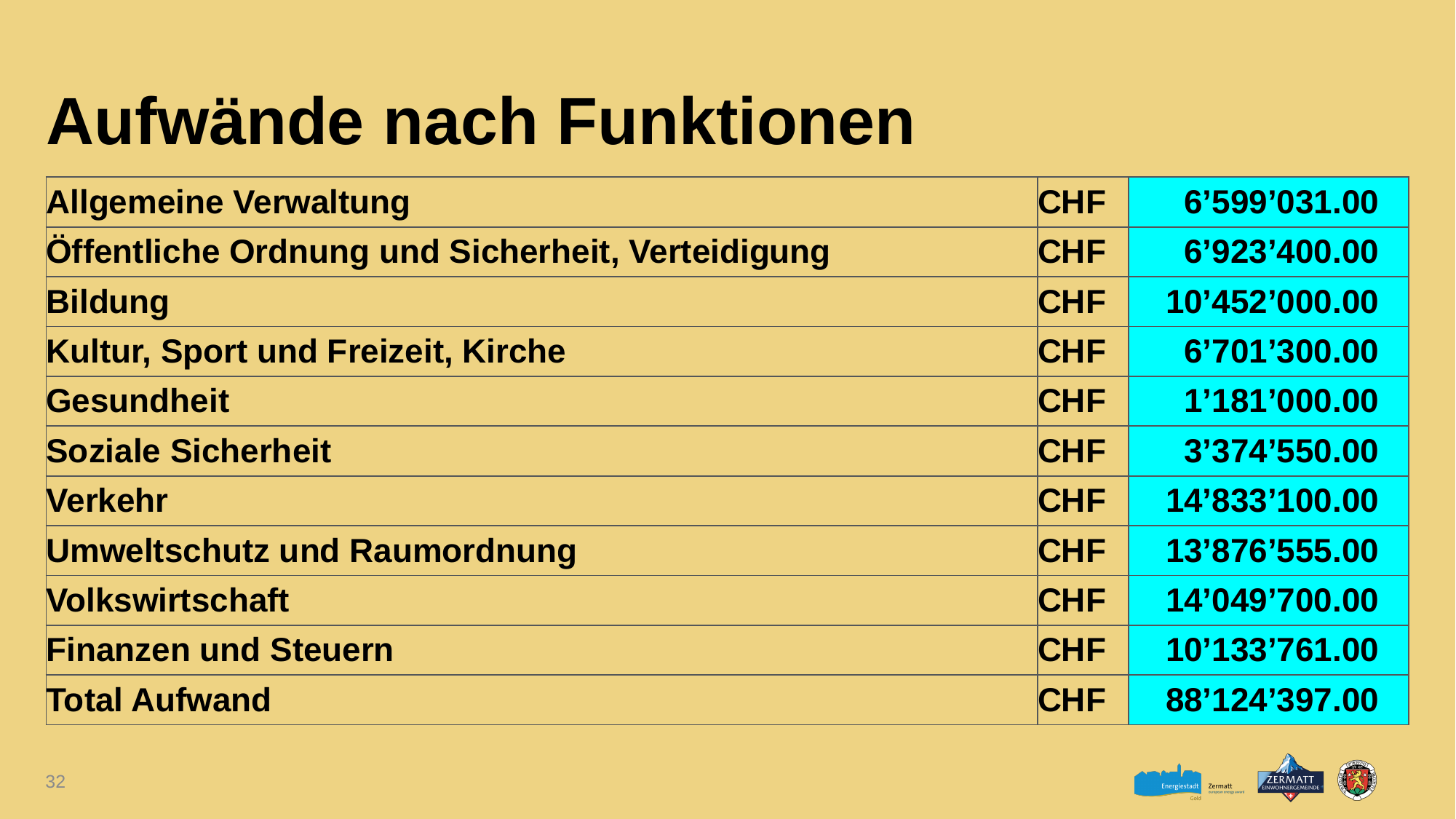

# Aufwände nach Funktionen
| Allgemeine Verwaltung | CHF | 6’599’031.00 |
| --- | --- | --- |
| Öffentliche Ordnung und Sicherheit, Verteidigung | CHF | 6’923’400.00 |
| Bildung | CHF | 10’452’000.00 |
| Kultur, Sport und Freizeit, Kirche | CHF | 6’701’300.00 |
| Gesundheit | CHF | 1’181’000.00 |
| Soziale Sicherheit | CHF | 3’374’550.00 |
| Verkehr | CHF | 14’833’100.00 |
| Umweltschutz und Raumordnung | CHF | 13’876’555.00 |
| Volkswirtschaft | CHF | 14’049’700.00 |
| Finanzen und Steuern | CHF | 10’133’761.00 |
| Total Aufwand | CHF | 88’124’397.00 |
32